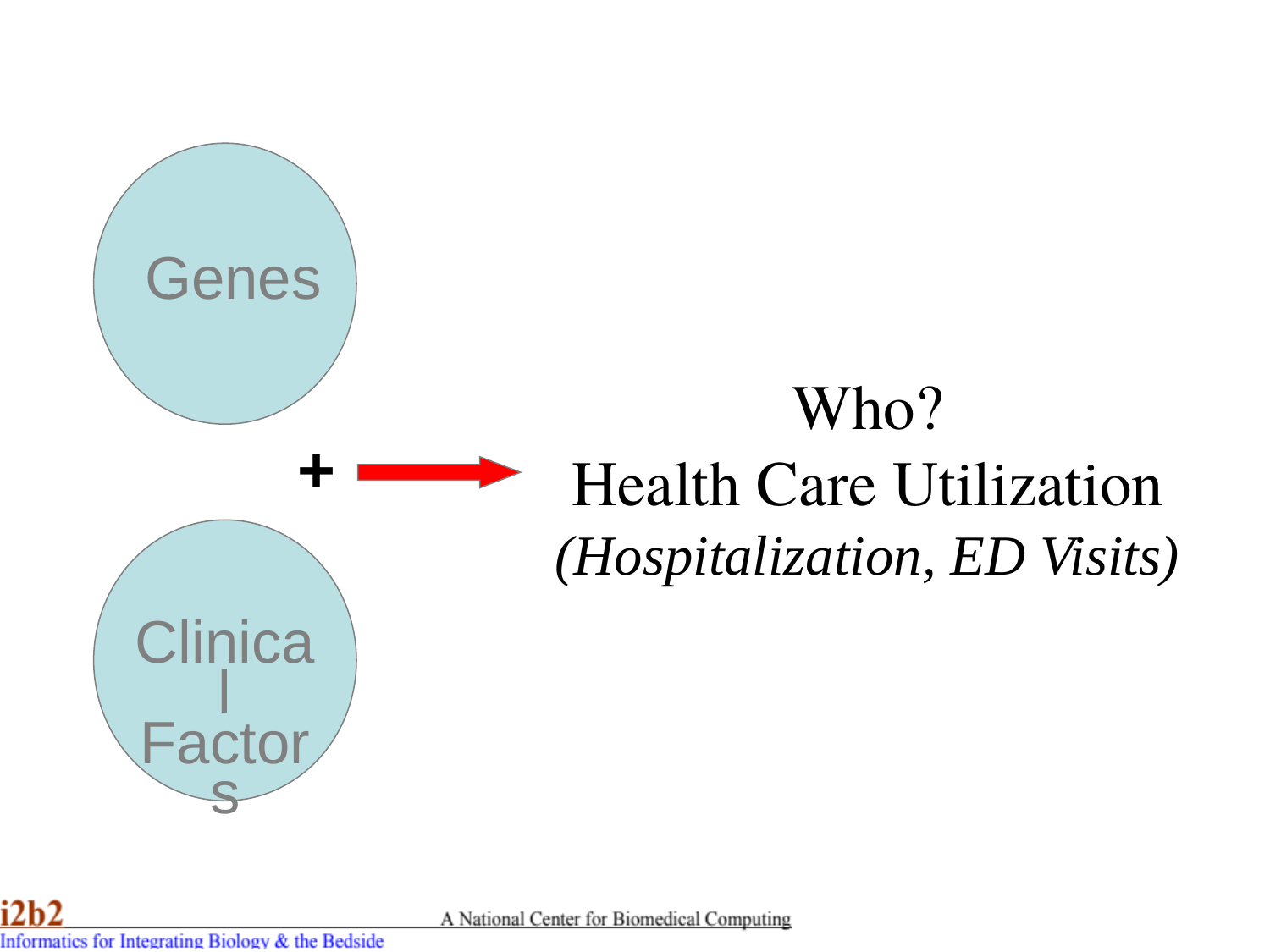

Genes
# Who? Health Care Utilization (Hospitalization, ED Visits)
+

Clinical Factors